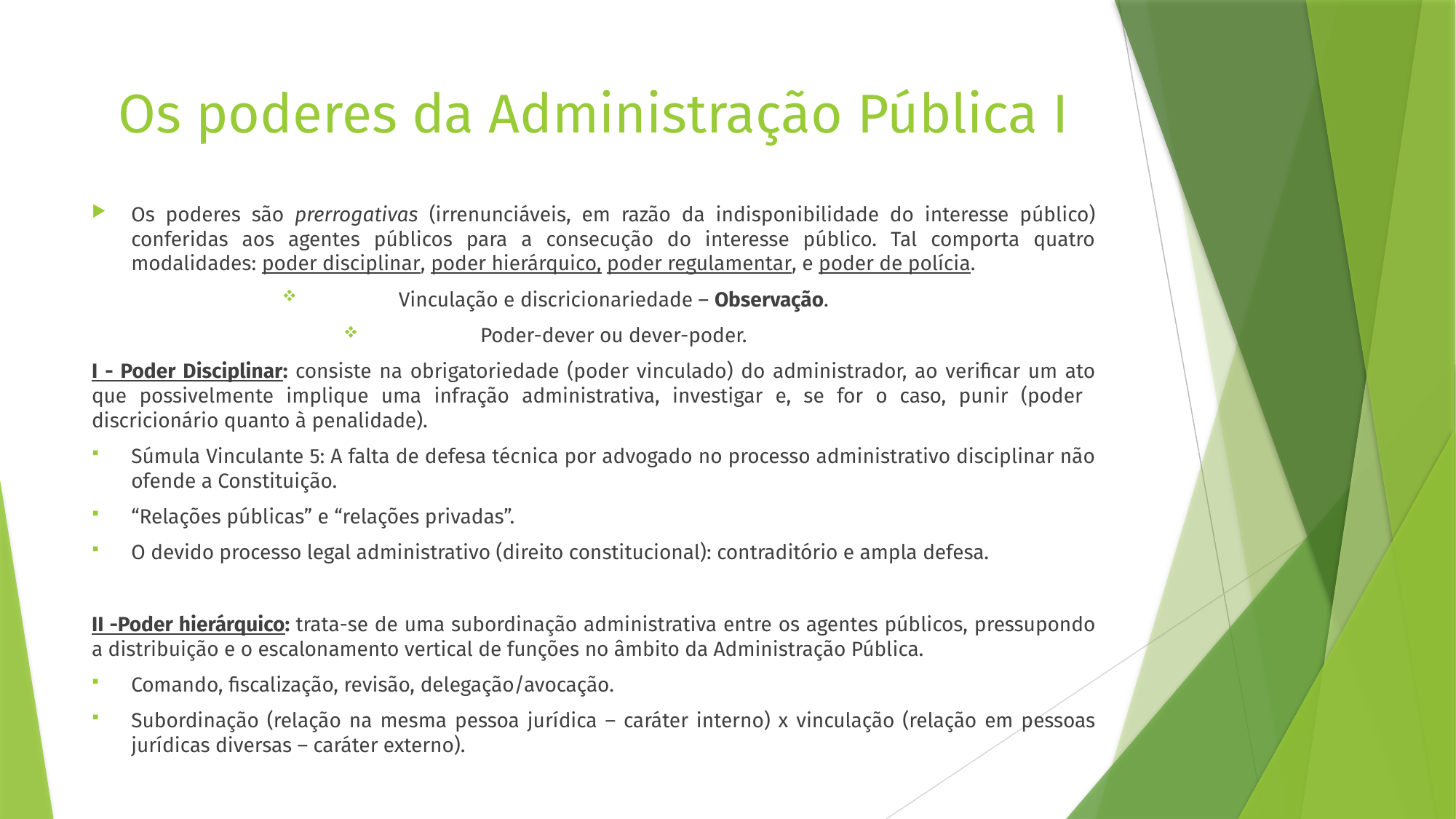

# Os poderes da Administração Pública I

Os poderes são prerrogativas (irrenunciáveis, em razão da indisponibilidade do interesse público) conferidas aos agentes públicos para a consecução do interesse público. Tal comporta quatro modalidades: poder disciplinar, poder hierárquico, poder regulamentar, e poder de polícia.
Vinculação e discricionariedade – Observação.
Poder-dever ou dever-poder.
I - Poder Disciplinar: consiste na obrigatoriedade (poder vinculado) do administrador, ao verificar um ato que possivelmente implique uma infração administrativa, investigar e, se for o caso, punir (poder  discricionário quanto à penalidade).
Súmula Vinculante 5: A falta de defesa técnica por advogado no processo administrativo disciplinar não ofende a Constituição.
“Relações públicas” e “relações privadas”.
O devido processo legal administrativo (direito constitucional): contraditório e ampla defesa.

II -Poder hierárquico: trata-se de uma subordinação administrativa entre os agentes públicos, pressupondo a distribuição e o escalonamento vertical de funções no âmbito da Administração Pública.
Comando, fiscalização, revisão, delegação/avocação.
Subordinação (relação na mesma pessoa jurídica – caráter interno) x vinculação (relação em pessoas jurídicas diversas – caráter externo).